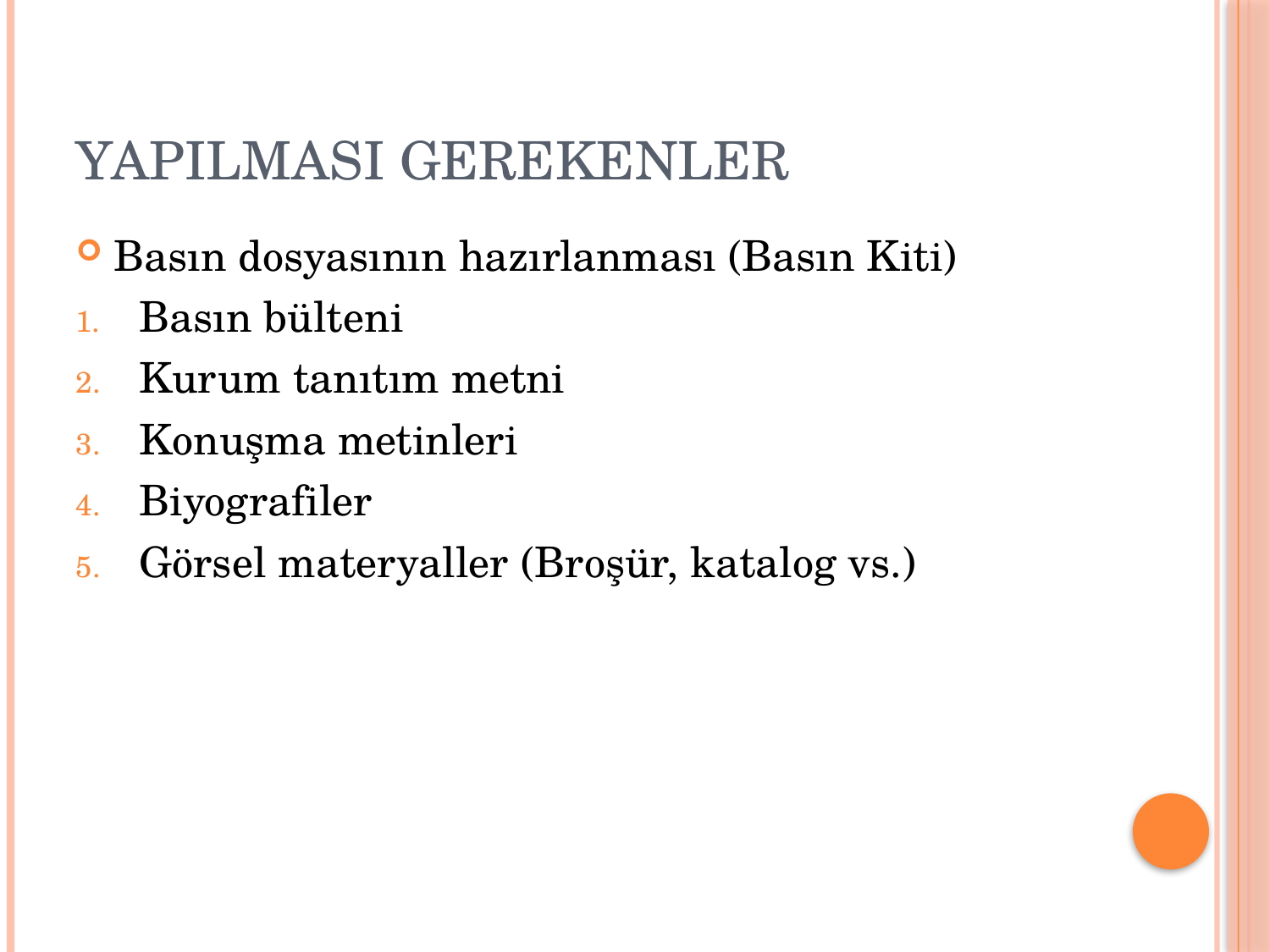

# YAPILMASI GEREKENLER
Basın dosyasının hazırlanması (Basın Kiti)
Basın bülteni
Kurum tanıtım metni
Konuşma metinleri
Biyografiler
Görsel materyaller (Broşür, katalog vs.)